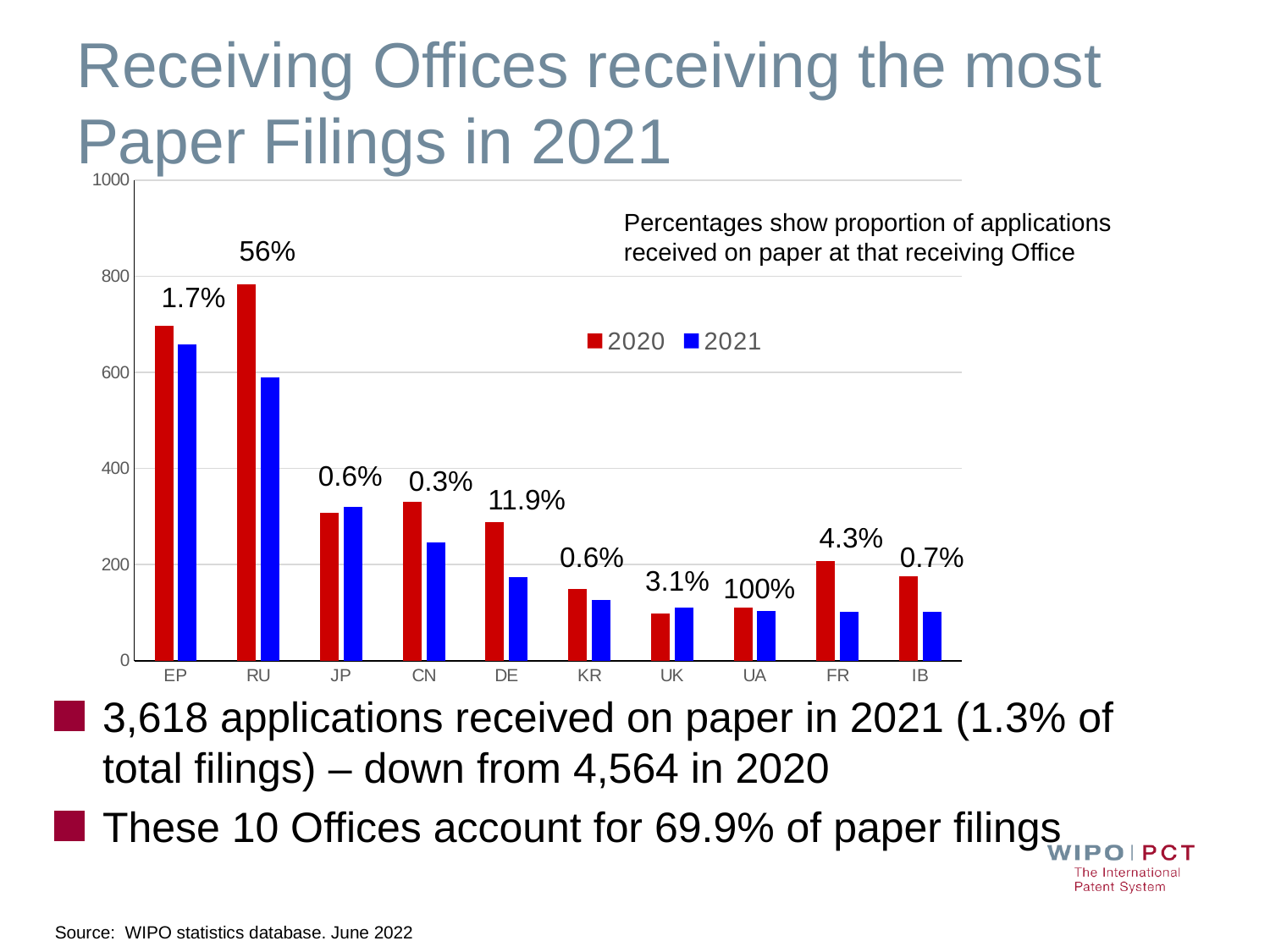

# Receiving Offices receiving the most Paper Filings in 2021

### Chart

| Category |  |  |
|---|---|---|
| EP | 697.0 | 658.0 |
| RU | 783.0 | 590.0 |
| JP | 308.0 | 320.0 |
| CN | 331.0 | 246.0 |
| DE | 288.0 | 174.0 |
| KR | 150.0 | 126.0 |
| UK | 99.0 | 111.0 |
| UA | 111.0 | 103.0 |
| FR | 207.0 | 101.0 |
| IB | 175.0 | 101.0 |
Percentages show proportion of applications
received on paper at that receiving Office
56%
1.7%
0.6%
0.3%
11.9%
4.3%
0.7%
0.6%
3.1%
100%
3,618 applications received on paper in 2021 (1.3% of total filings) – down from 4,564 in 2020
These 10 Offices account for 69.9% of paper filings

Source:  WIPO statistics database. June 2022